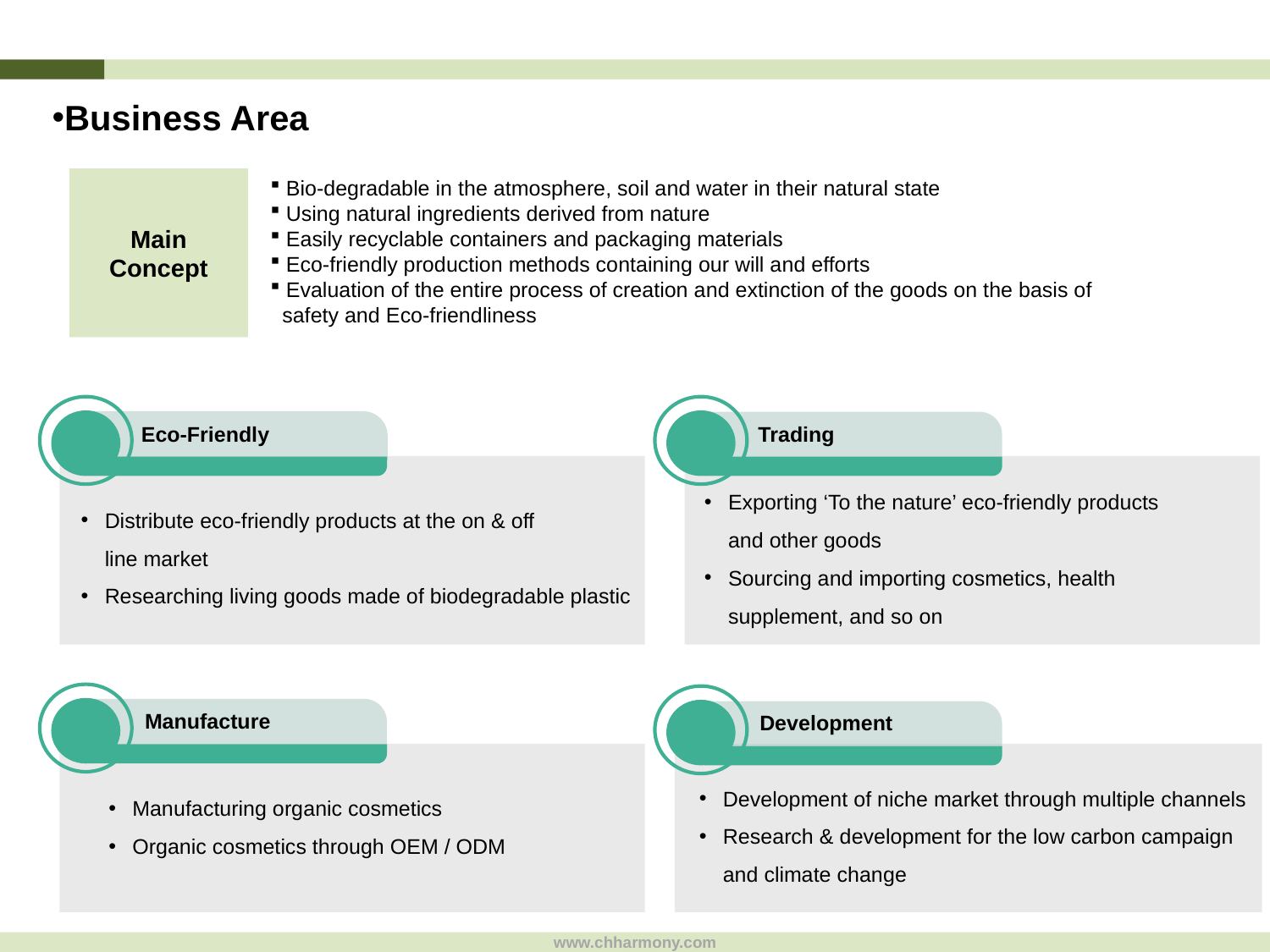

Business Area
Main Concept
 Bio-degradable in the atmosphere, soil and water in their natural state
 Using natural ingredients derived from nature
 Easily recyclable containers and packaging materials
 Eco-friendly production methods containing our will and efforts
 Evaluation of the entire process of creation and extinction of the goods on the basis of
  safety and Eco-friendliness

Eco-Friendly

Trading

Exporting ‘To the nature’ eco-friendly products
    and other goods
Sourcing and importing cosmetics, health
    supplement, and so on
Distribute eco-friendly products at the on & off
    line market
Researching living goods made of biodegradable plastic

Manufacture

Development

Development of niche market through multiple channels
Research & development for the low carbon campaign
    and climate change
Manufacturing organic cosmetics
Organic cosmetics through OEM / ODM
www.chharmony.com